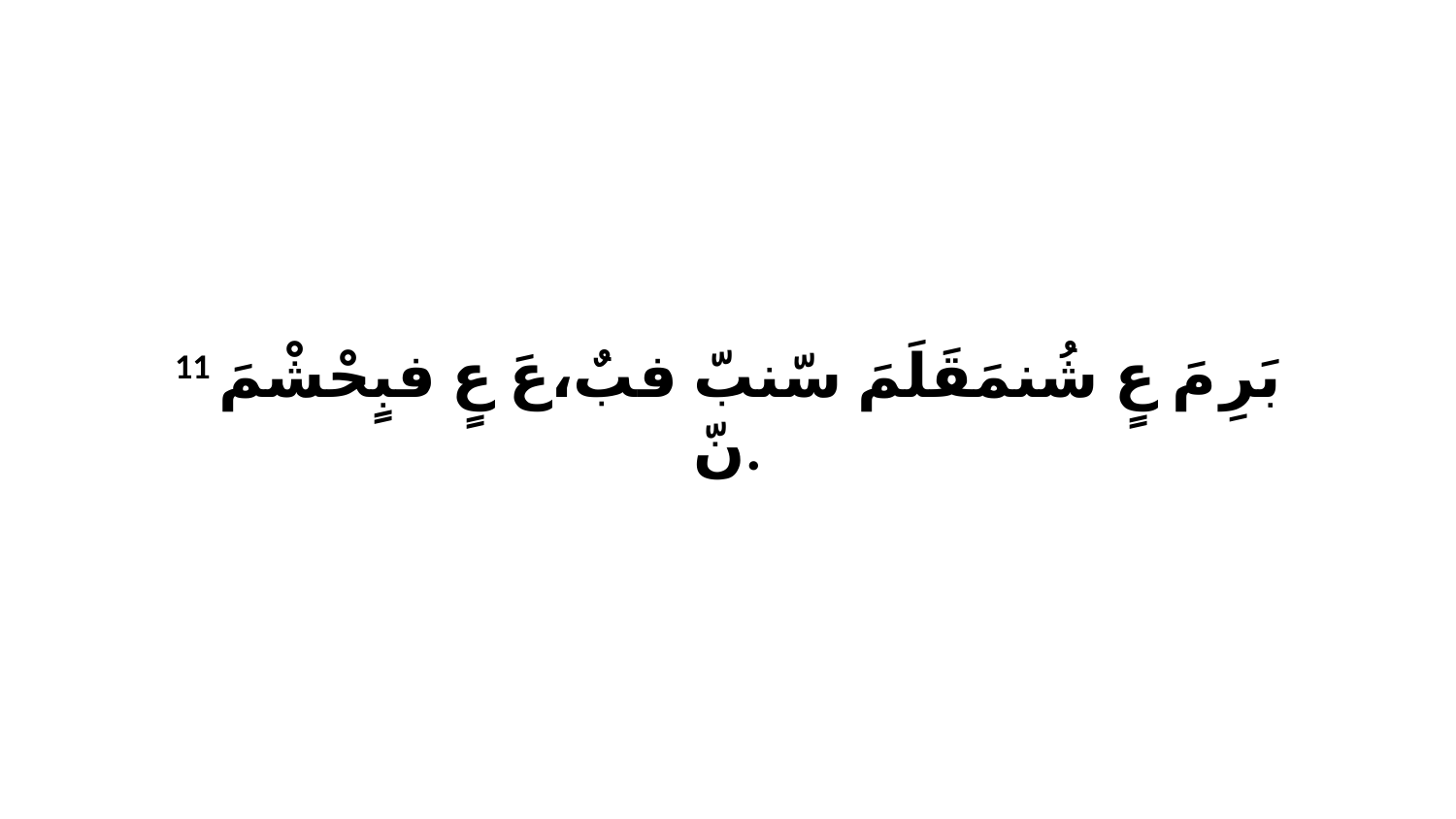

11 بَرِ مَ عٍ شُنمَقَلَمَ سّنبّ فبٌ،عَ عٍ فبٍحْشْمَ نّ.